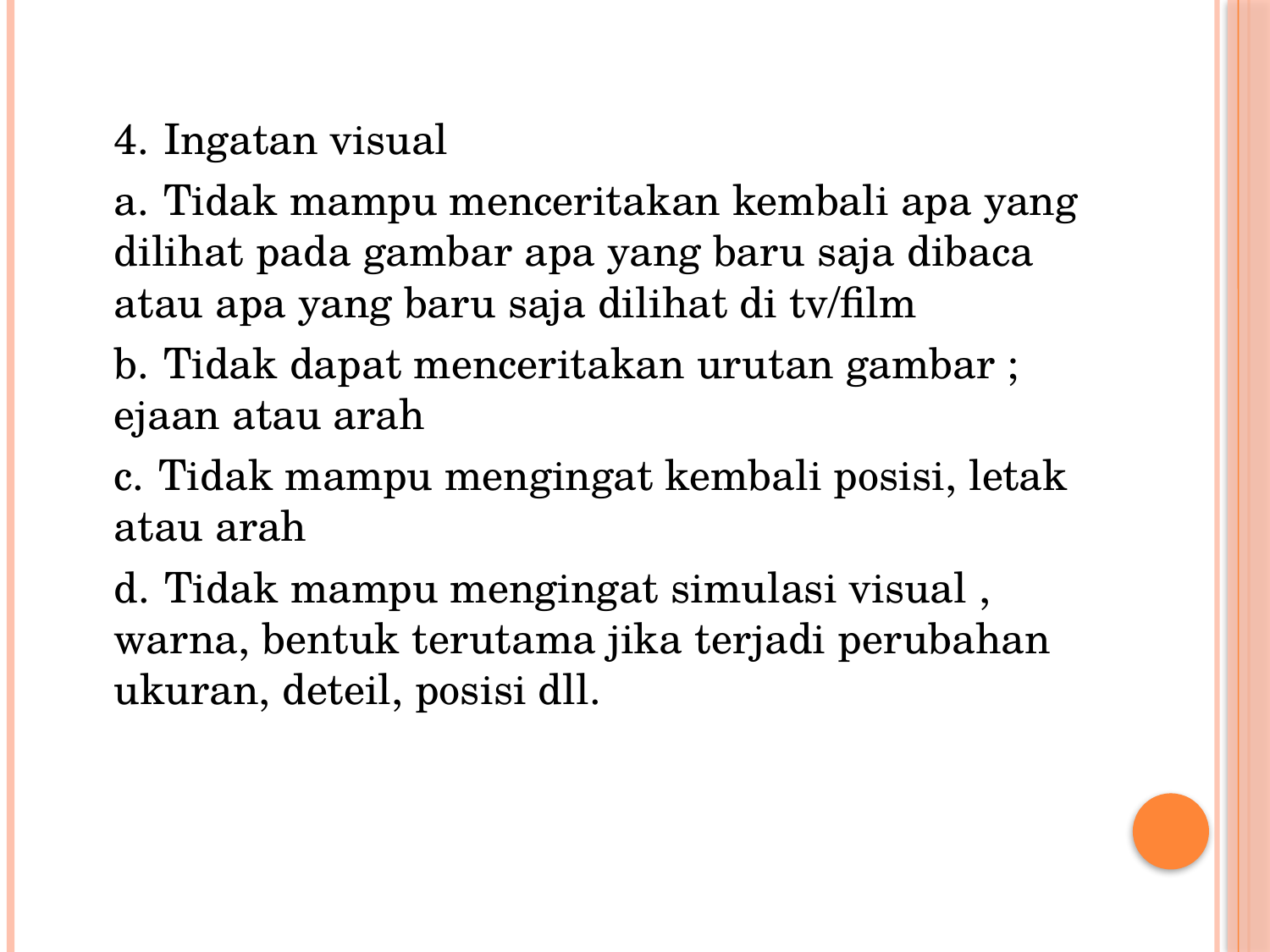

4. Ingatan visual
	a. Tidak mampu menceritakan kembali apa yang dilihat pada gambar apa yang baru saja dibaca atau apa yang baru saja dilihat di tv/film
	b. Tidak dapat menceritakan urutan gambar ; ejaan atau arah
	c. Tidak mampu mengingat kembali posisi, letak atau arah
	d. Tidak mampu mengingat simulasi visual , warna, bentuk terutama jika terjadi perubahan ukuran, deteil, posisi dll.